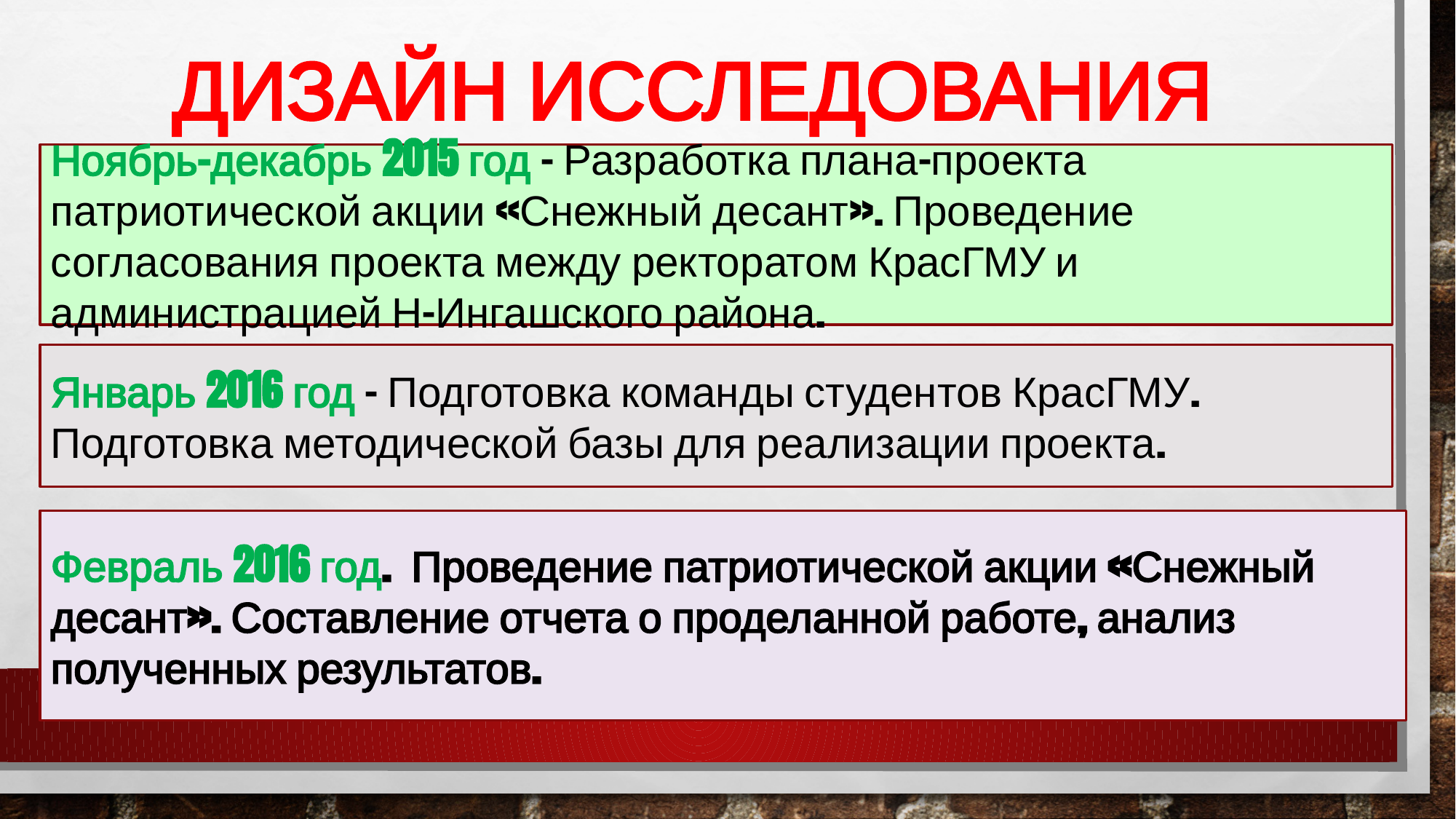

# Дизайн исследования
Ноябрь-декабрь 2015 год – Разработка плана-проекта патриотической акции «Снежный десант». Проведение согласования проекта между ректоратом КрасГМУ и администрацией Н-Ингашского района.
Январь 2016 год – Подготовка команды студентов КрасГМУ. Подготовка методической базы для реализации проекта.
Февраль 2016 год.  Проведение патриотической акции «Снежный десант». Составление отчета о проделанной работе, анализ полученных результатов.